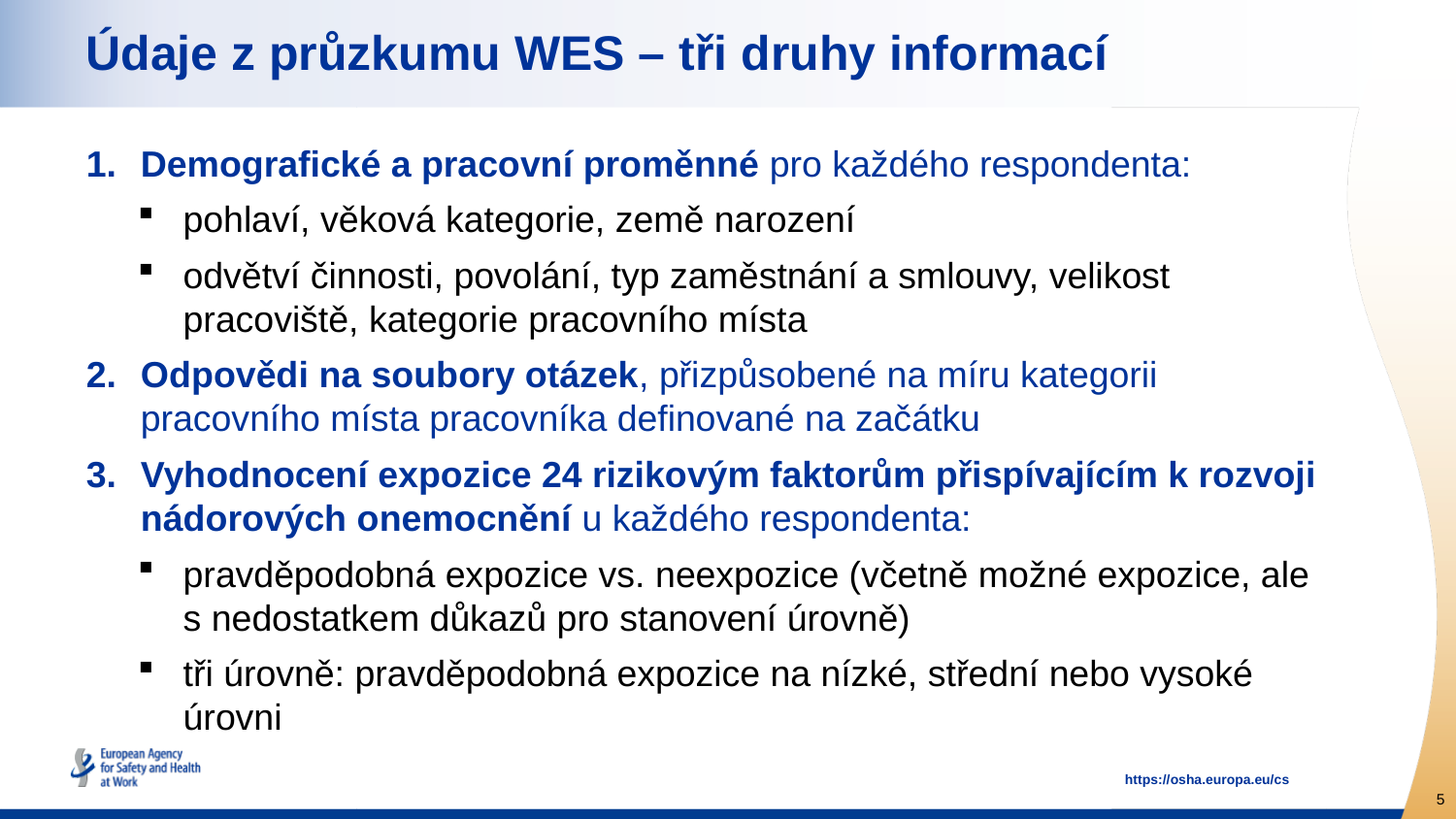

# Údaje z průzkumu WES – tři druhy informací
Demografické a pracovní proměnné pro každého respondenta:
pohlaví, věková kategorie, země narození
odvětví činnosti, povolání, typ zaměstnání a smlouvy, velikost pracoviště, kategorie pracovního místa
Odpovědi na soubory otázek, přizpůsobené na míru kategorii pracovního místa pracovníka definované na začátku
Vyhodnocení expozice 24 rizikovým faktorům přispívajícím k rozvoji nádorových onemocnění u každého respondenta:
pravděpodobná expozice vs. neexpozice (včetně možné expozice, ale s nedostatkem důkazů pro stanovení úrovně)
tři úrovně: pravděpodobná expozice na nízké, střední nebo vysoké úrovni